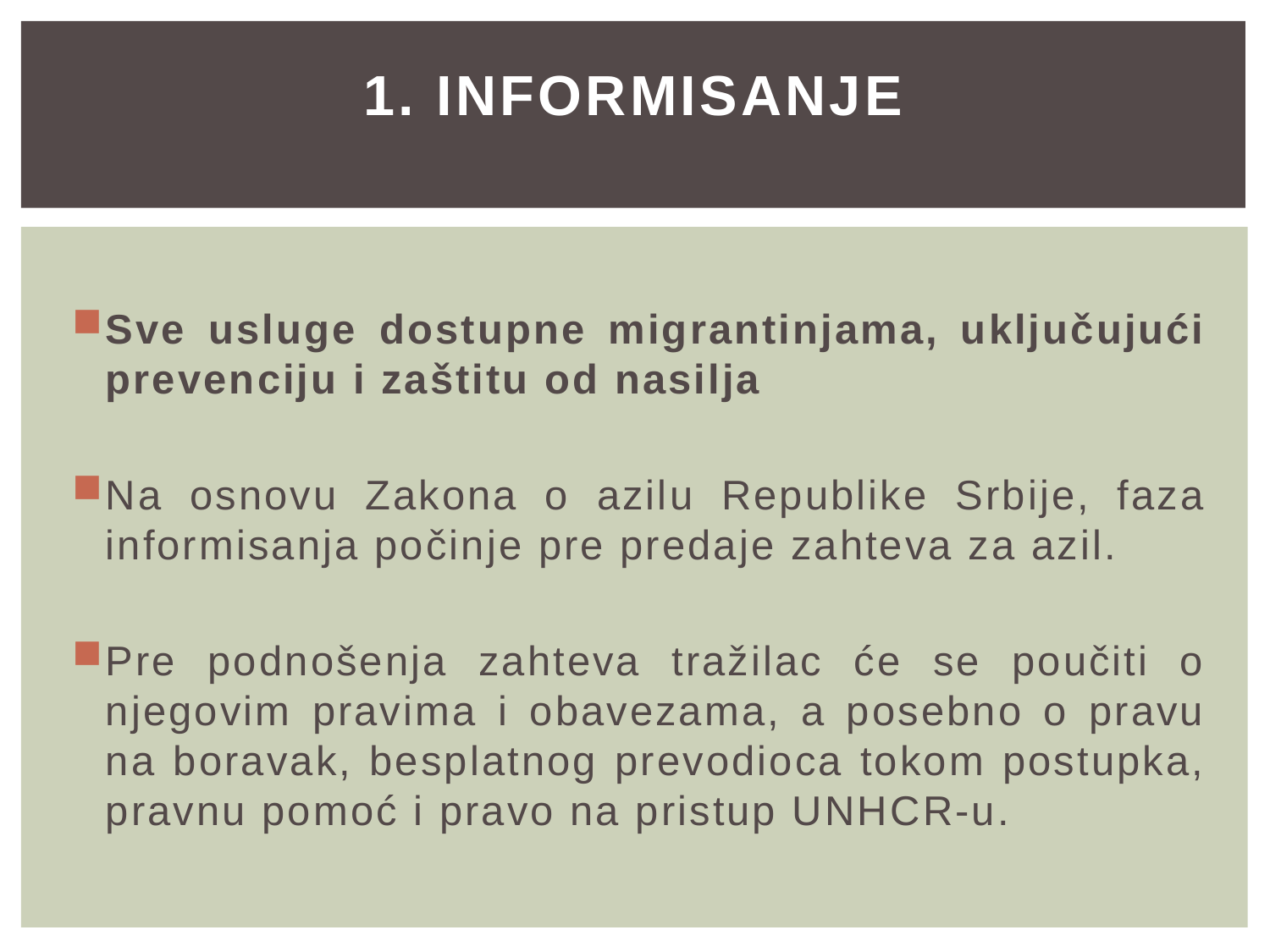

# 1. Informisanje

Sve usluge dostupne migrantinjama, uključujući prevenciju i zaštitu od nasilja

Na osnovu Zakona o azilu Republike Srbije, faza informisanja počinje pre predaje zahteva za azil.

Pre podnošenja zahteva tražilac će se poučiti o njegovim pravima i obavezama, a posebno o pravu na boravak, besplatnog prevodioca tokom postupka, pravnu pomoć i pravo na pristup UNHCR-u.